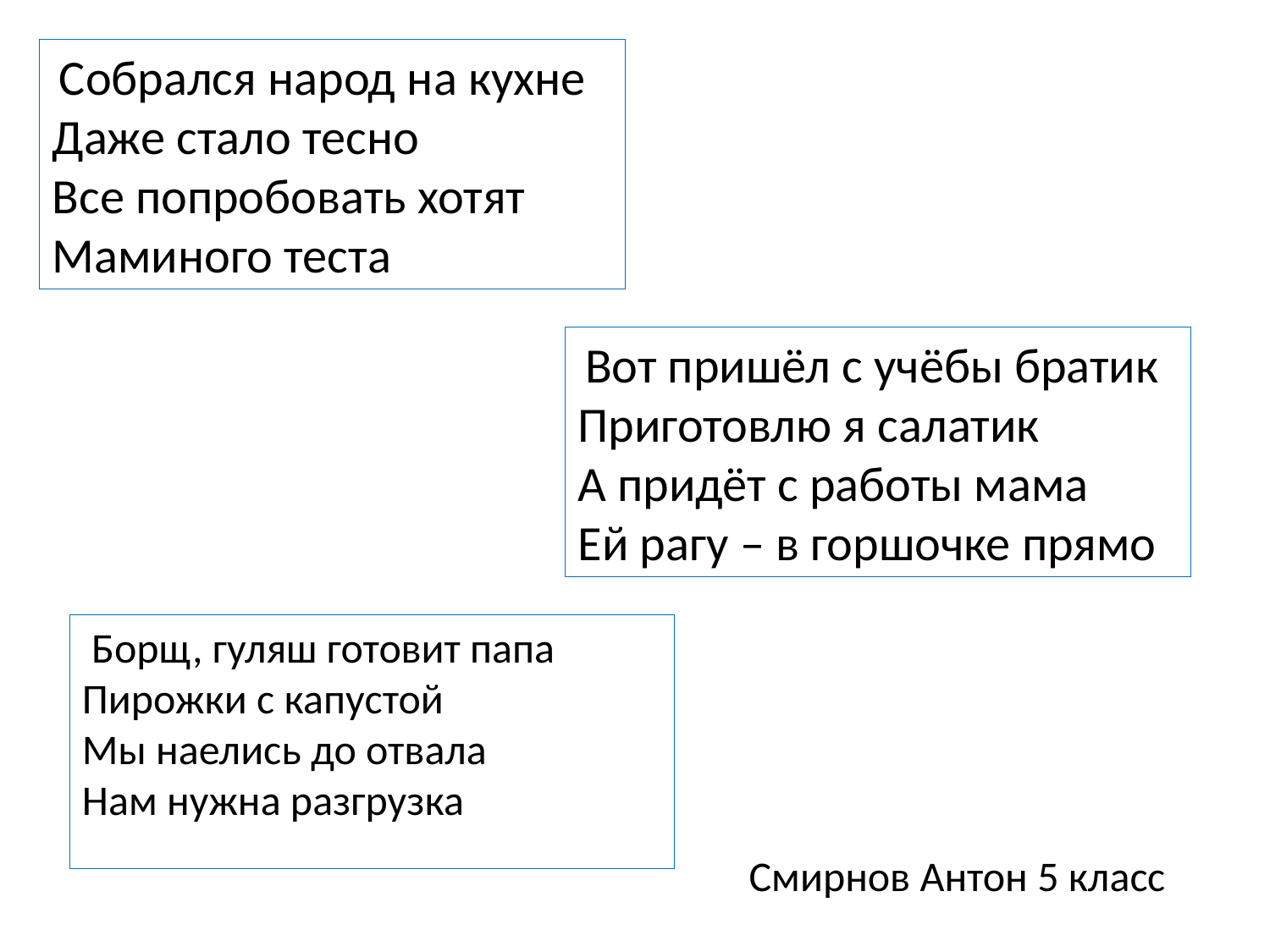

Собрался народ на кухне
Даже стало тесно
Все попробовать хотят
Маминого теста
 Вот пришёл с учёбы братик
Приготовлю я салатик
А придёт с работы мама
Ей рагу – в горшочке прямо
 Борщ, гуляш готовит папа
Пирожки с капустой
Мы наелись до отвала
Нам нужна разгрузка

Смирнов Антон 5 класс